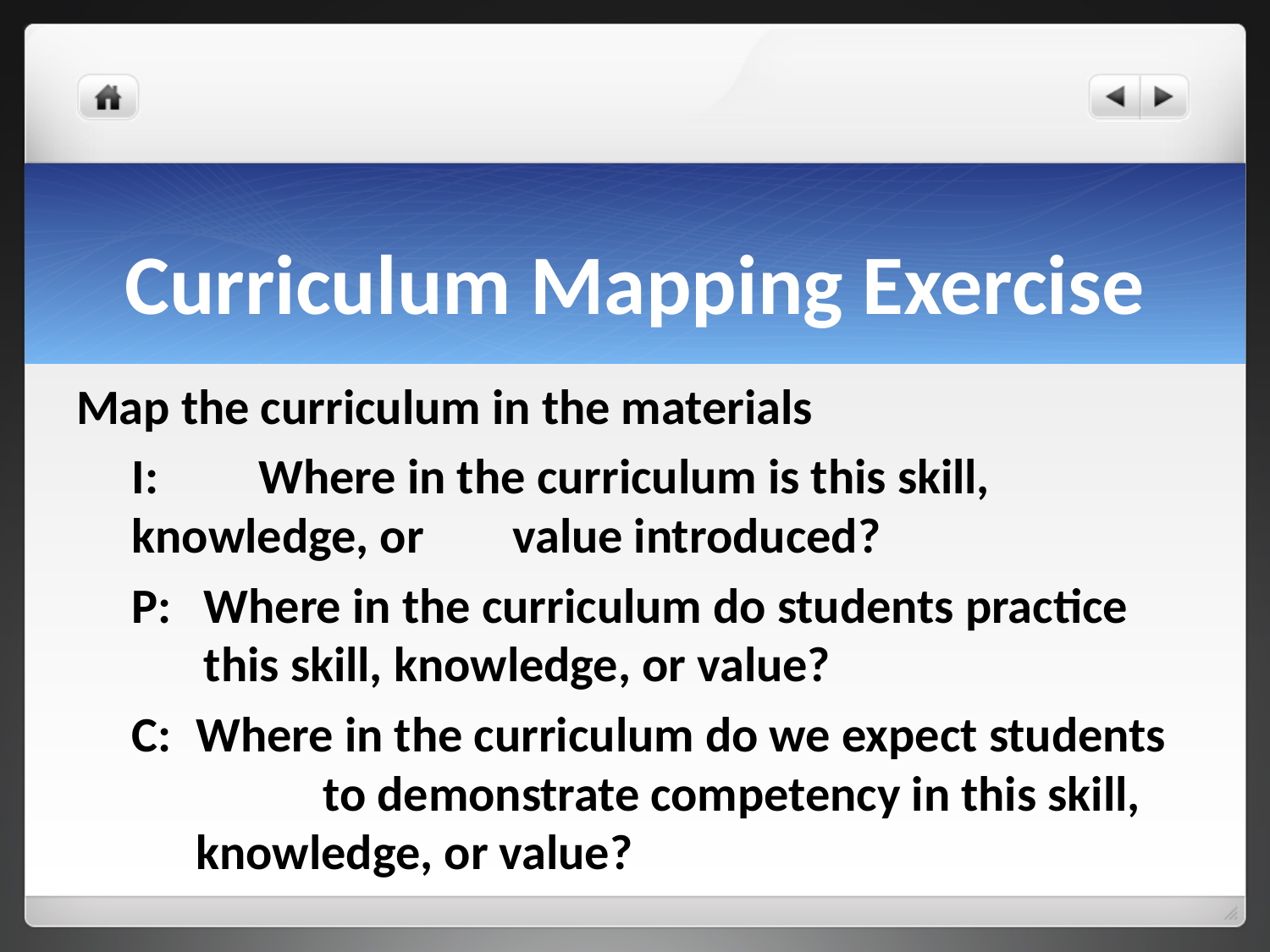

# Curriculum Mapping Exercise
Map the curriculum in the materials
I: 	Where in the curriculum is this skill, knowledge, or 	value introduced?
P:	Where in the curriculum do students practice this skill, knowledge, or value?
C:	Where in the curriculum do we expect students 	to demonstrate competency in this skill, knowledge, or value?